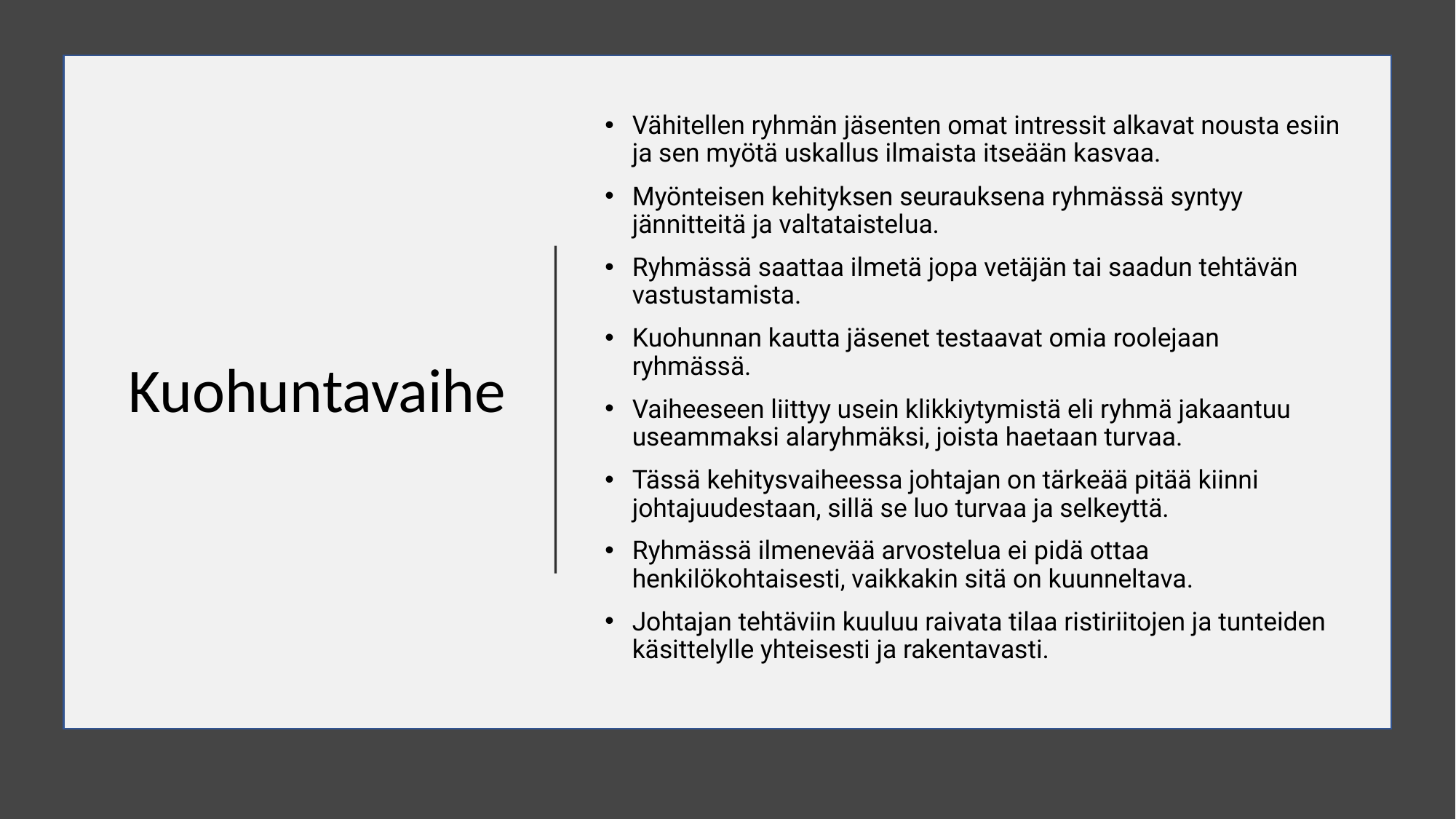

# Kuohuntavaihe
Vähitellen ryhmän jäsenten omat intressit alkavat nousta esiin ja sen myötä uskallus ilmaista itseään kasvaa.
Myönteisen kehityksen seurauksena ryhmässä syntyy jännitteitä ja valtataistelua.
Ryhmässä saattaa ilmetä jopa vetäjän tai saadun tehtävän vastustamista.
Kuohunnan kautta jäsenet testaavat omia roolejaan ryhmässä.
Vaiheeseen liittyy usein klikkiytymistä eli ryhmä jakaantuu useammaksi alaryhmäksi, joista haetaan turvaa.
Tässä kehitysvaiheessa johtajan on tärkeää pitää kiinni johtajuudestaan, sillä se luo turvaa ja selkeyttä.
Ryhmässä ilmenevää arvostelua ei pidä ottaa henkilökohtaisesti, vaikkakin sitä on kuunneltava.
Johtajan tehtäviin kuuluu raivata tilaa ristiriitojen ja tunteiden käsittelylle yhteisesti ja rakentavasti.